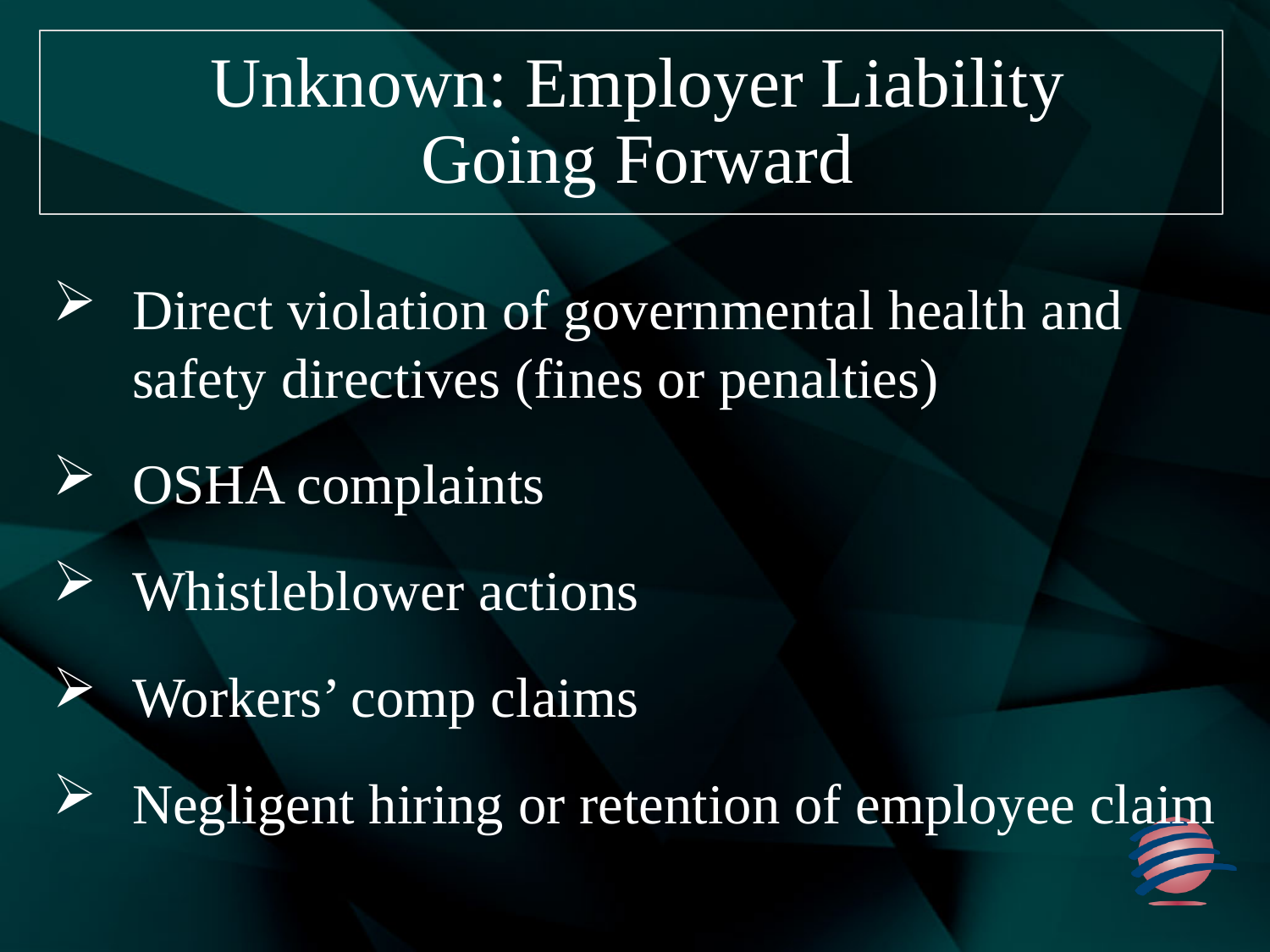

# Unknown: Employer Liability Going Forward
Direct violation of governmental health and safety directives (fines or penalties)
OSHA complaints
Whistleblower actions
Workers’ comp claims
Negligent hiring or retention of employee claim